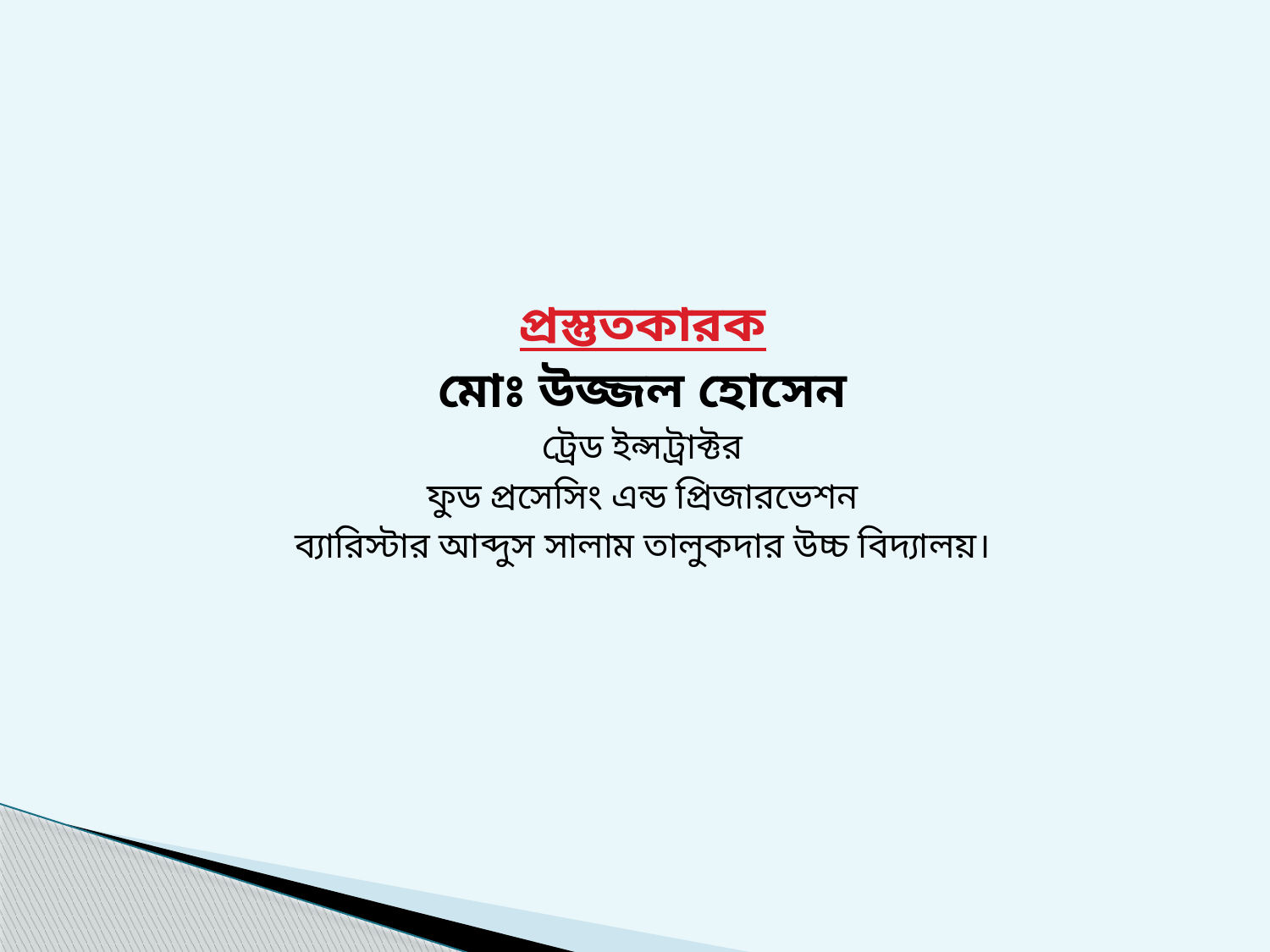

প্রস্তুতকারক
মোঃ উজ্জল হোসেন
ট্রেড ইন্সট্রাক্টর
ফুড প্রসেসিং এন্ড প্রিজারভেশন
ব্যারিস্টার আব্দুস সালাম তালুকদার উচ্চ বিদ্যালয়।